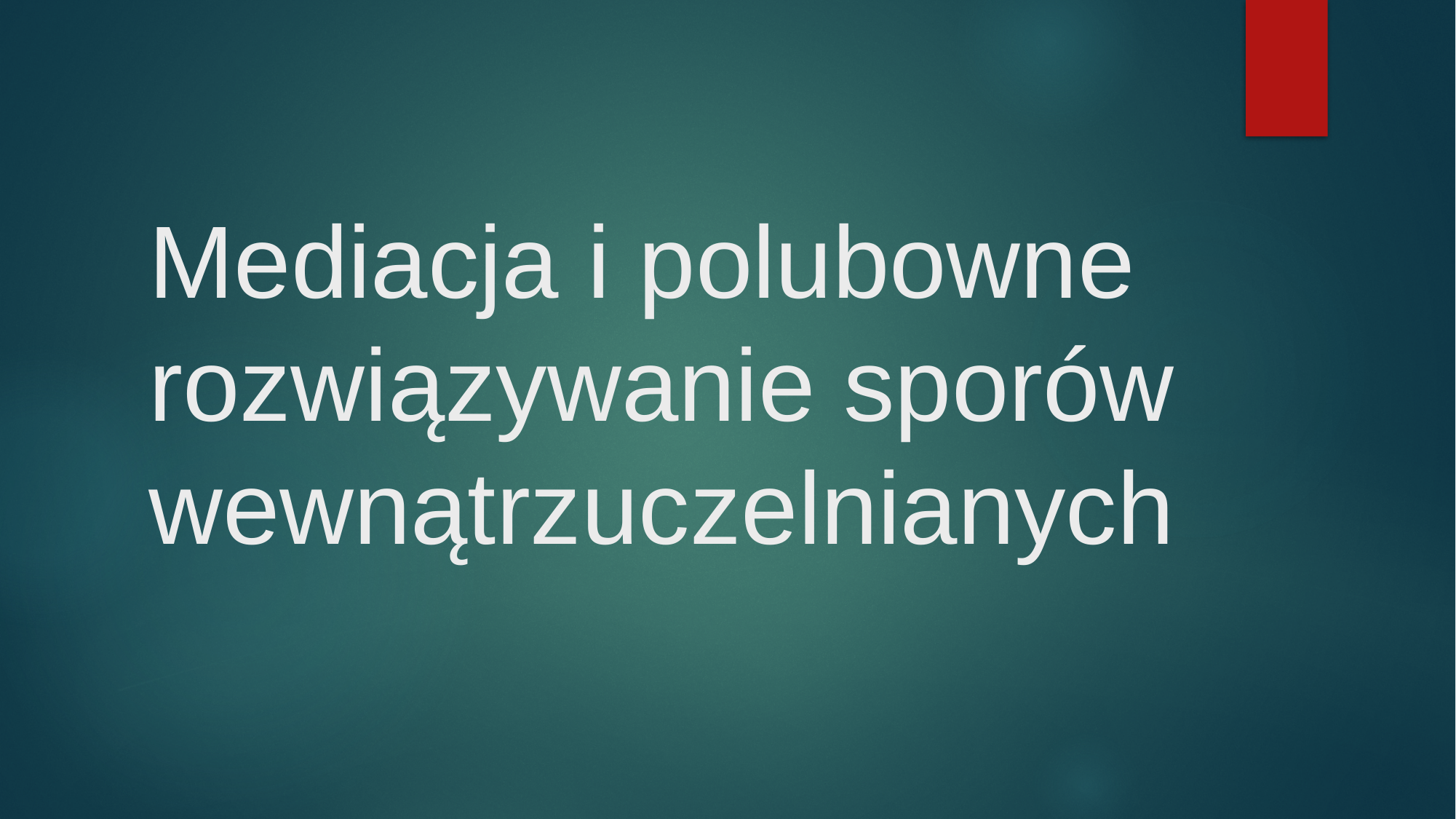

# Mediacja i polubowne rozwiązywanie sporów wewnątrzuczelnianych